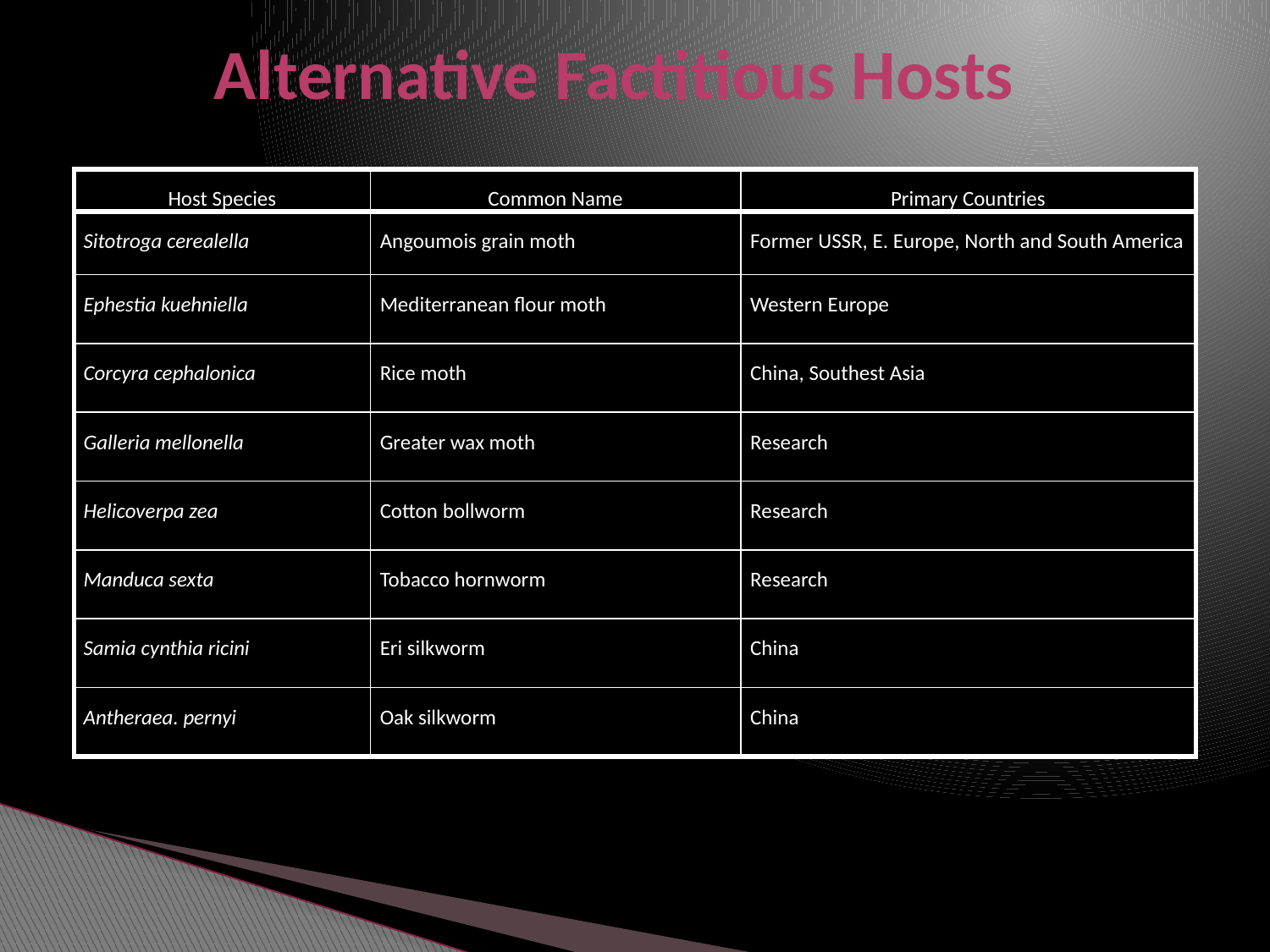

# Alternative Factitious Hosts
| Host Species | Common Name | Primary Countries |
| --- | --- | --- |
| Sitotroga cerealella | Angoumois grain moth | Former USSR, E. Europe, North and South America |
| Ephestia kuehniella | Mediterranean flour moth | Western Europe |
| Corcyra cephalonica | Rice moth | China, Southest Asia |
| Galleria mellonella | Greater wax moth | Research |
| Helicoverpa zea | Cotton bollworm | Research |
| Manduca sexta | Tobacco hornworm | Research |
| Samia cynthia ricini | Eri silkworm | China |
| Antheraea. pernyi | Oak silkworm | China |